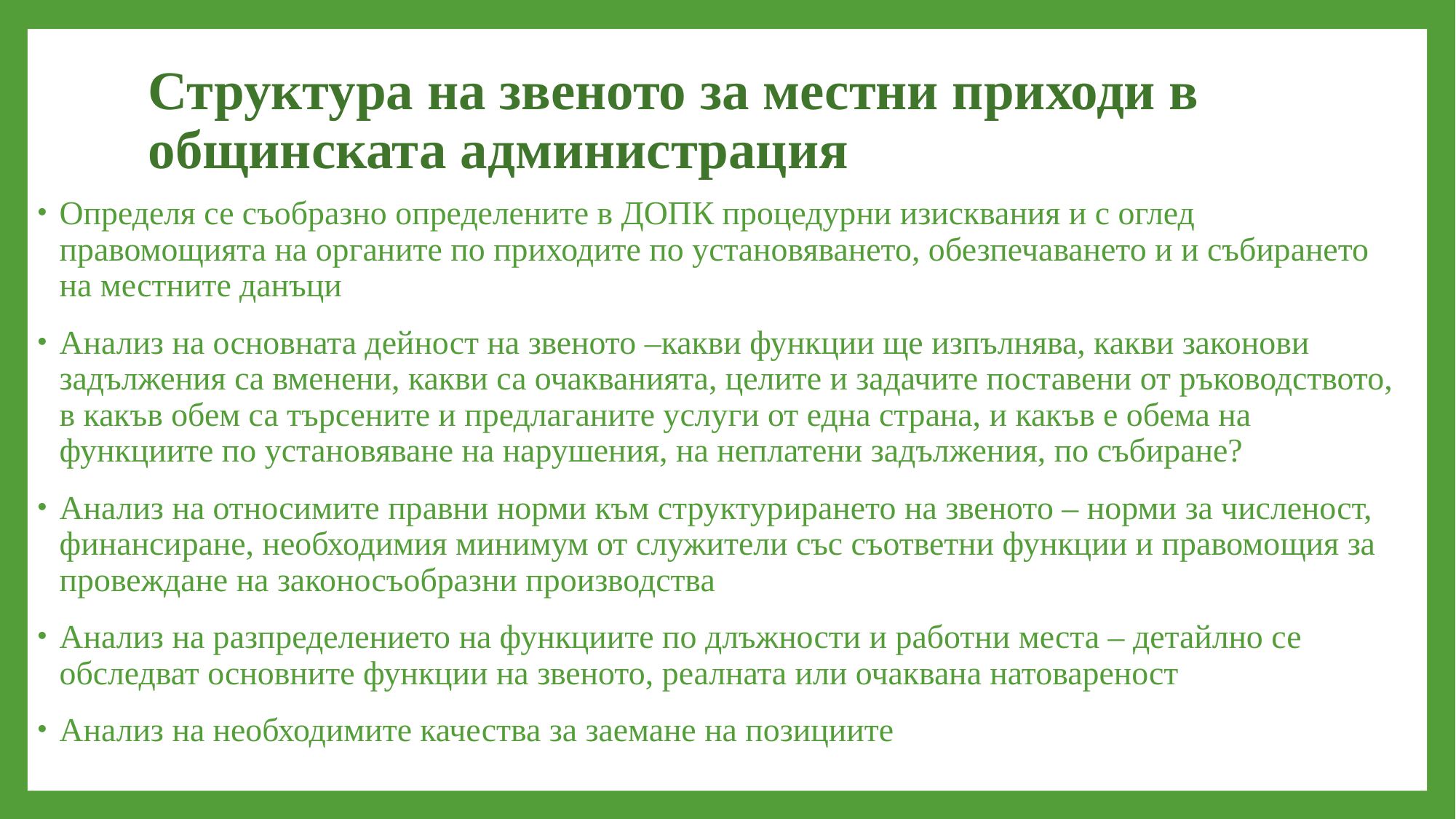

# Структура на звеното за местни приходи в общинската администрация
Определя се съобразно определените в ДОПК процедурни изисквания и с оглед правомощията на органите по приходите по установяването, обезпечаването и и събирането на местните данъци
Анализ на основната дейност на звеното –какви функции ще изпълнява, какви законови задължения са вменени, какви са очакванията, целите и задачите поставени от ръководството, в какъв обем са търсените и предлаганите услуги от една страна, и какъв е обема на функциите по установяване на нарушения, на неплатени задължения, по събиране?
Анализ на относимите правни норми към структурирането на звеното – норми за численост, финансиране, необходимия минимум от служители със съответни функции и правомощия за провеждане на законосъобразни производства
Анализ на разпределението на функциите по длъжности и работни места – детайлно се обследват основните функции на звеното, реалната или очаквана натовареност
Анализ на необходимите качества за заемане на позициите